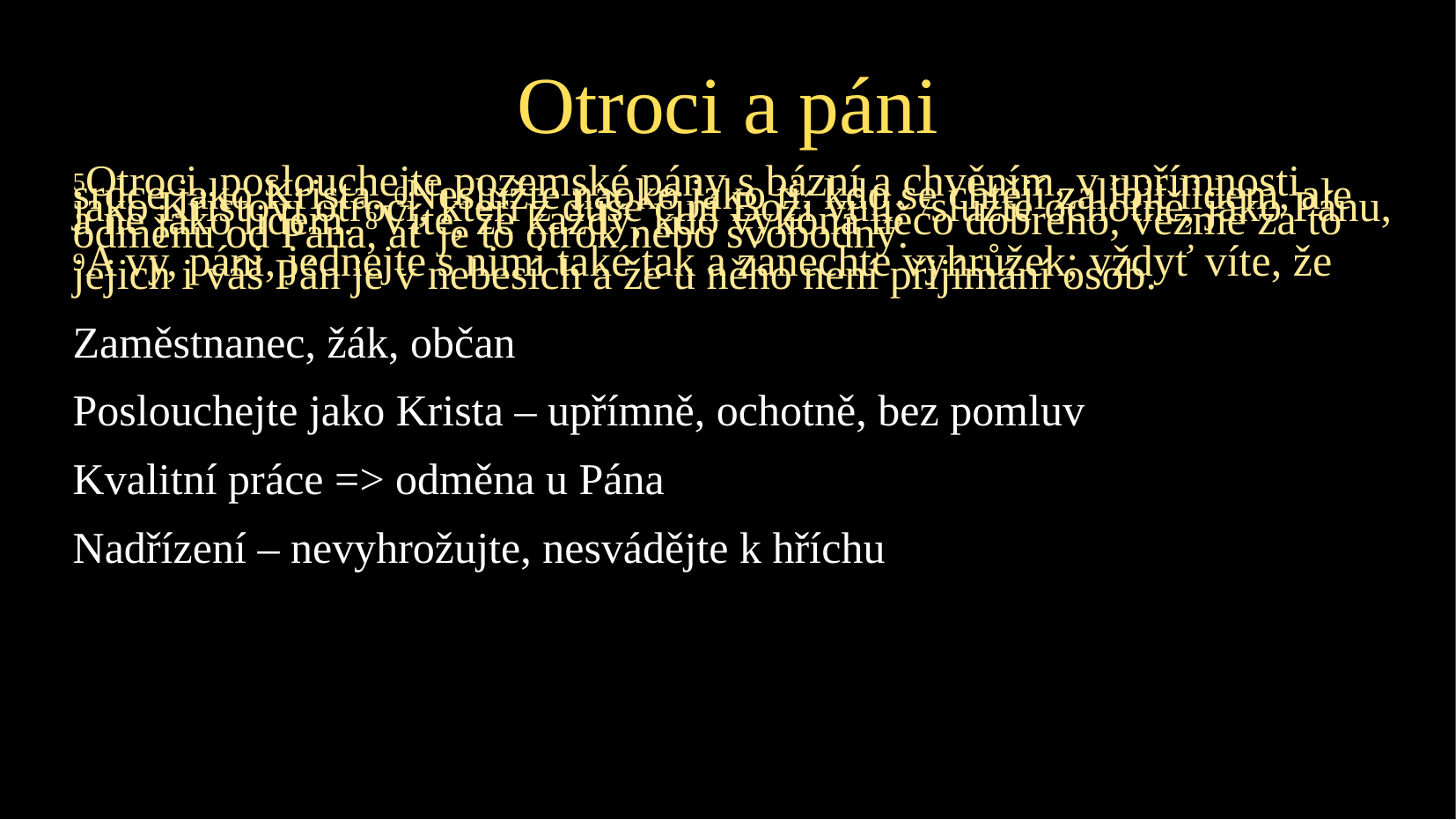

Otroci a páni
5Otroci, poslouchejte pozemské pány s bázní a chvěním, v upřímnosti srdce jako Krista. 6Neslužte naoko jako ti, kdo se chtějí zalíbit lidem, ale jako Kristovi otroci, kteří z duše činí Boží vůli; 7služte ochotně, jako Pánu, a ne jako lidem. 8Víte, že každý, kdo vykoná něco dobrého, vezme za to odměnu od Pána, ať je to otrok nebo svobodný.
9A vy, páni, jednejte s nimi také tak a zanechte vyhrůžek; vždyť víte, že jejich i váš Pán je v nebesích a že u něho není přijímání osob.
Zaměstnanec, žák, občan
Poslouchejte jako Krista – upřímně, ochotně, bez pomluv
Kvalitní práce => odměna u Pána
Nadřízení – nevyhrožujte, nesvádějte k hříchu